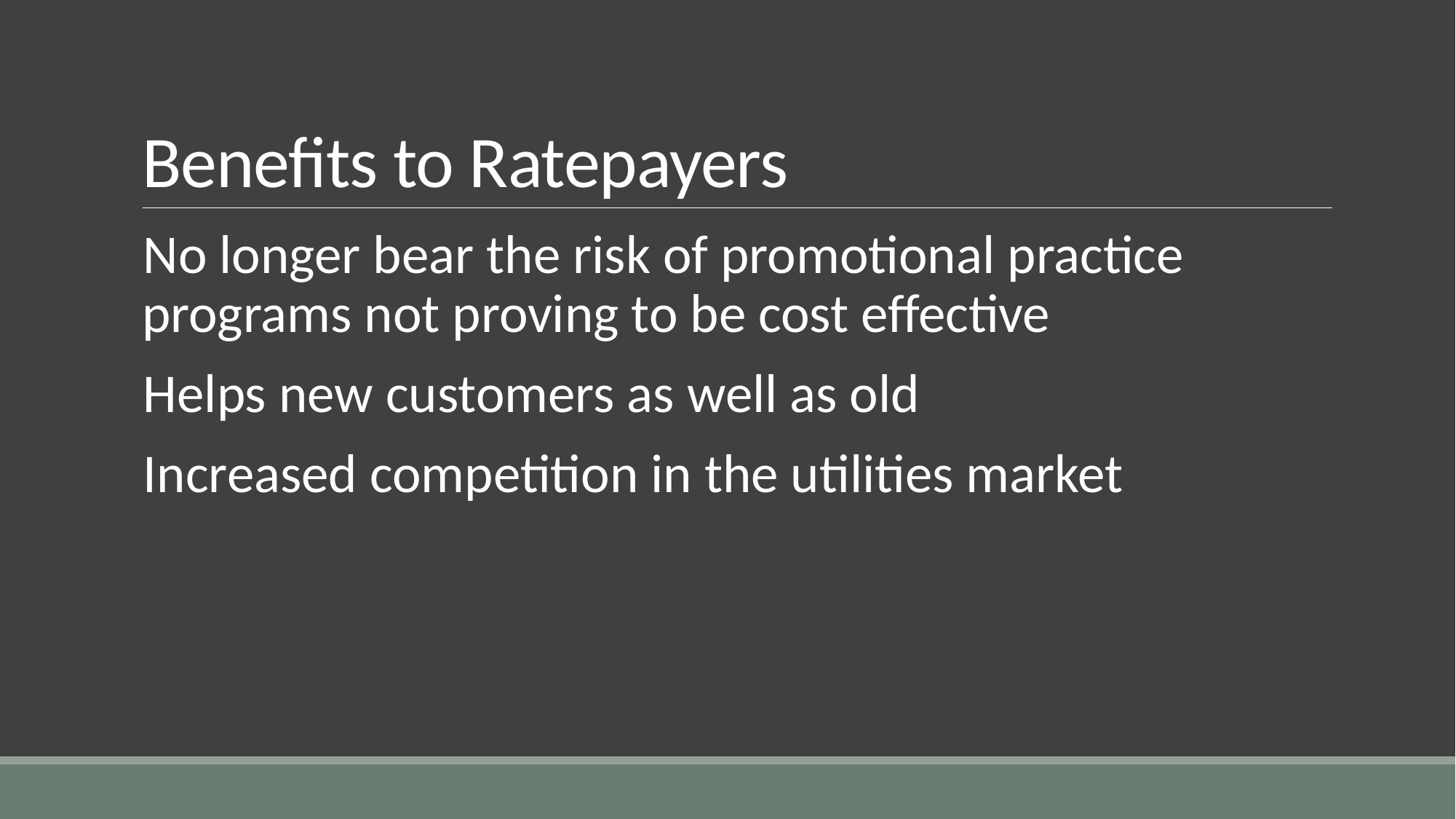

# Benefits to Ratepayers
No longer bear the risk of promotional practice programs not proving to be cost effective
Helps new customers as well as old
Increased competition in the utilities market